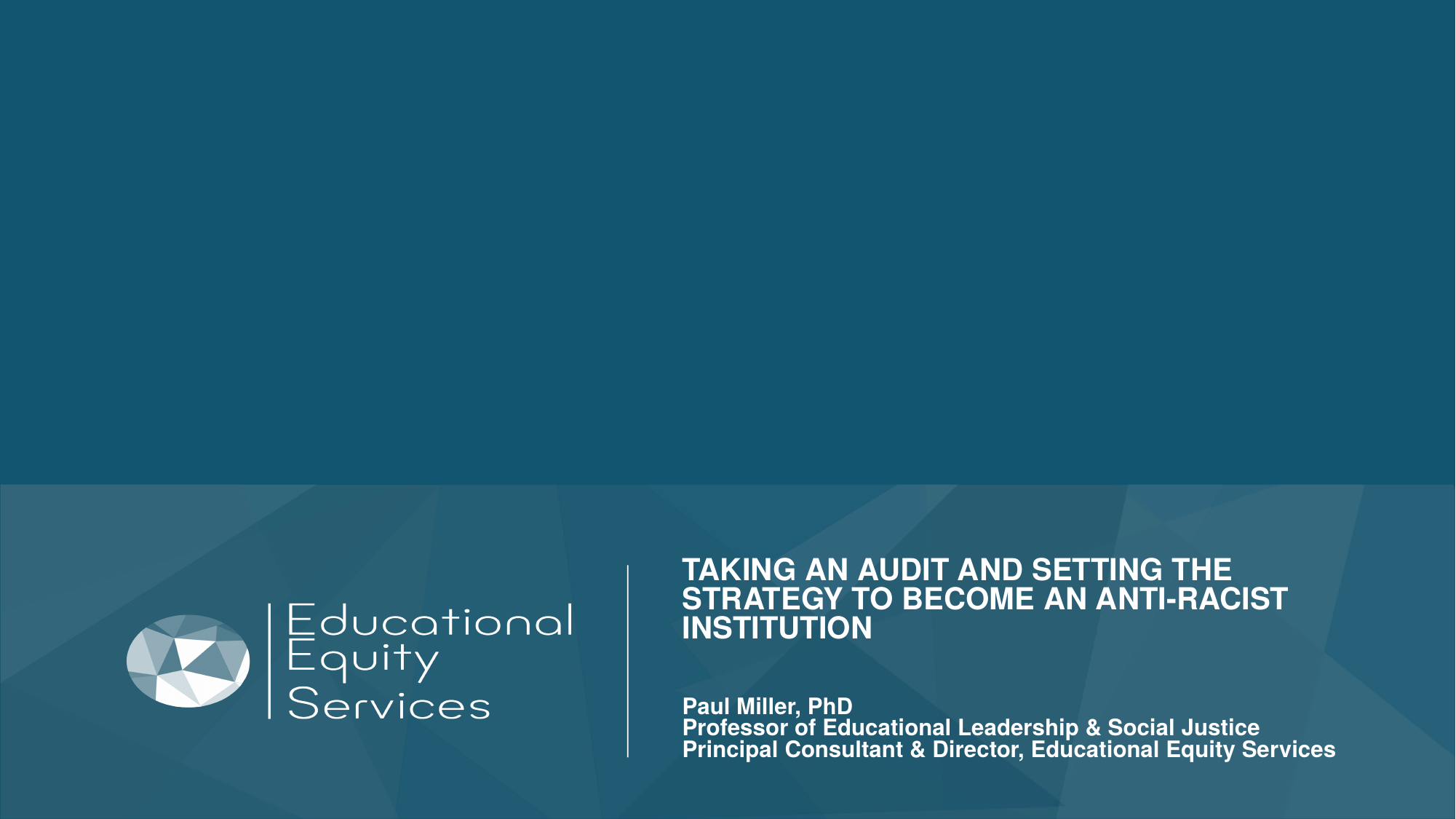

# TAKING AN AUDIT AND SETTING THE STRATEGY TO BECOME AN ANTI-RACIST INSTITUTION Paul Miller, PhD Professor of Educational Leadership & Social Justice Principal Consultant & Director, Educational Equity Services